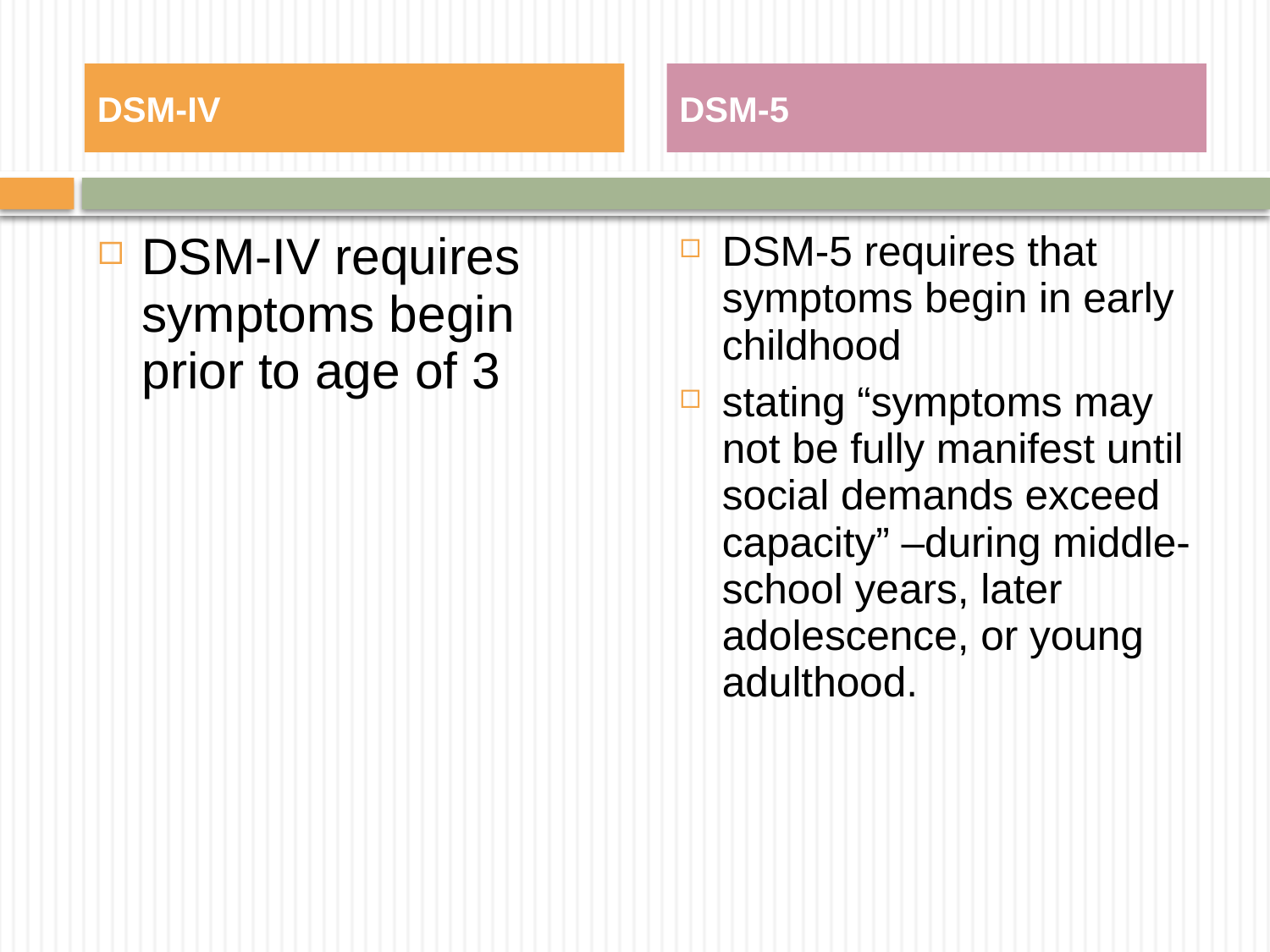

#
DSM-IV
DSM-5
DSM-IV requires symptoms begin prior to age of 3

DSM-5 requires that symptoms begin in early childhood
stating “symptoms may not be fully manifest until social demands exceed capacity” –during middle-school years, later adolescence, or young adulthood.